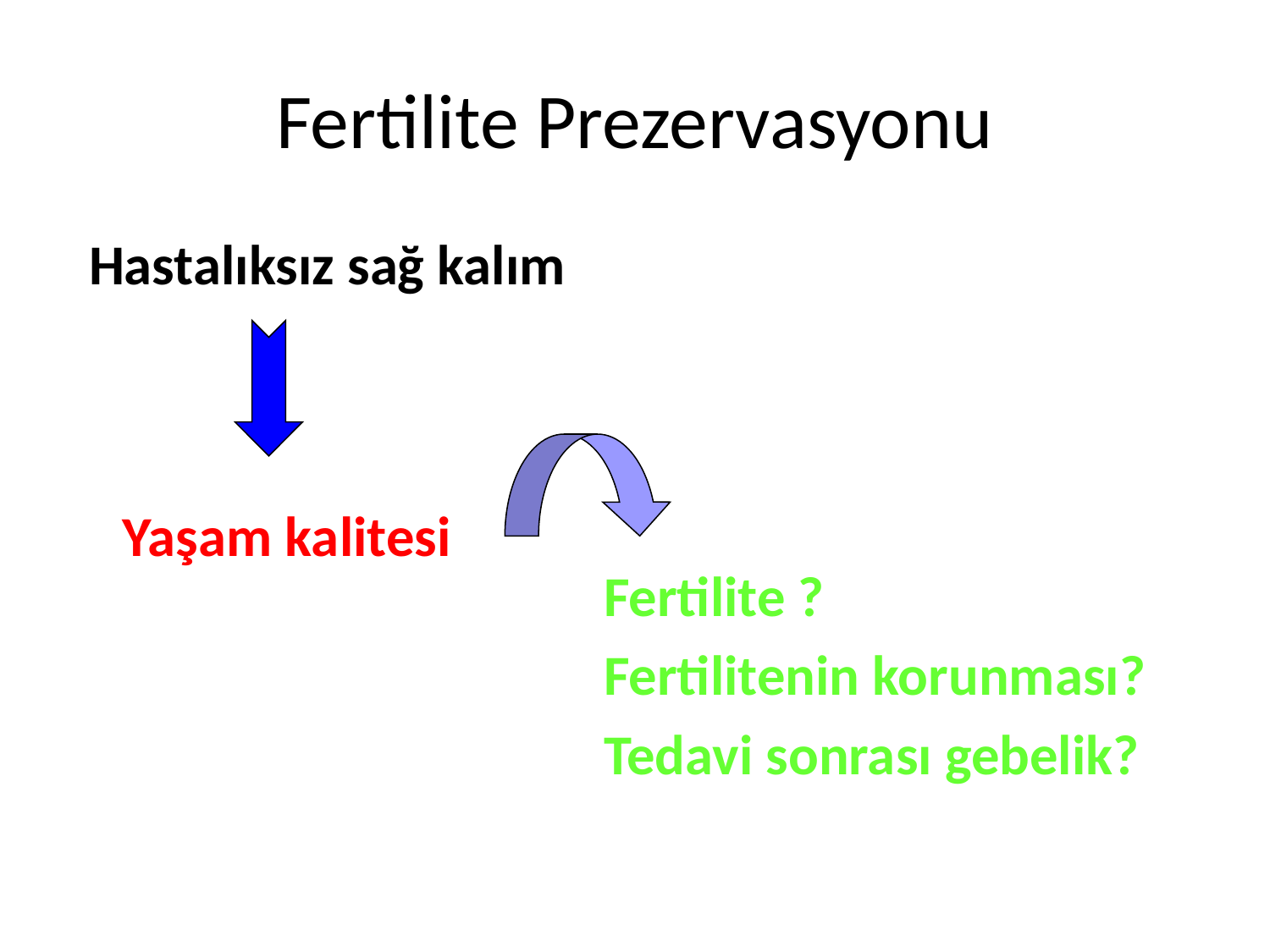

# Fertilite Prezervasyonu
 Hastalıksız sağ kalım

      Fertilite ?
      Fertilitenin korunması?
      Tedavi sonrası gebelik?

  Yaşam kalitesi